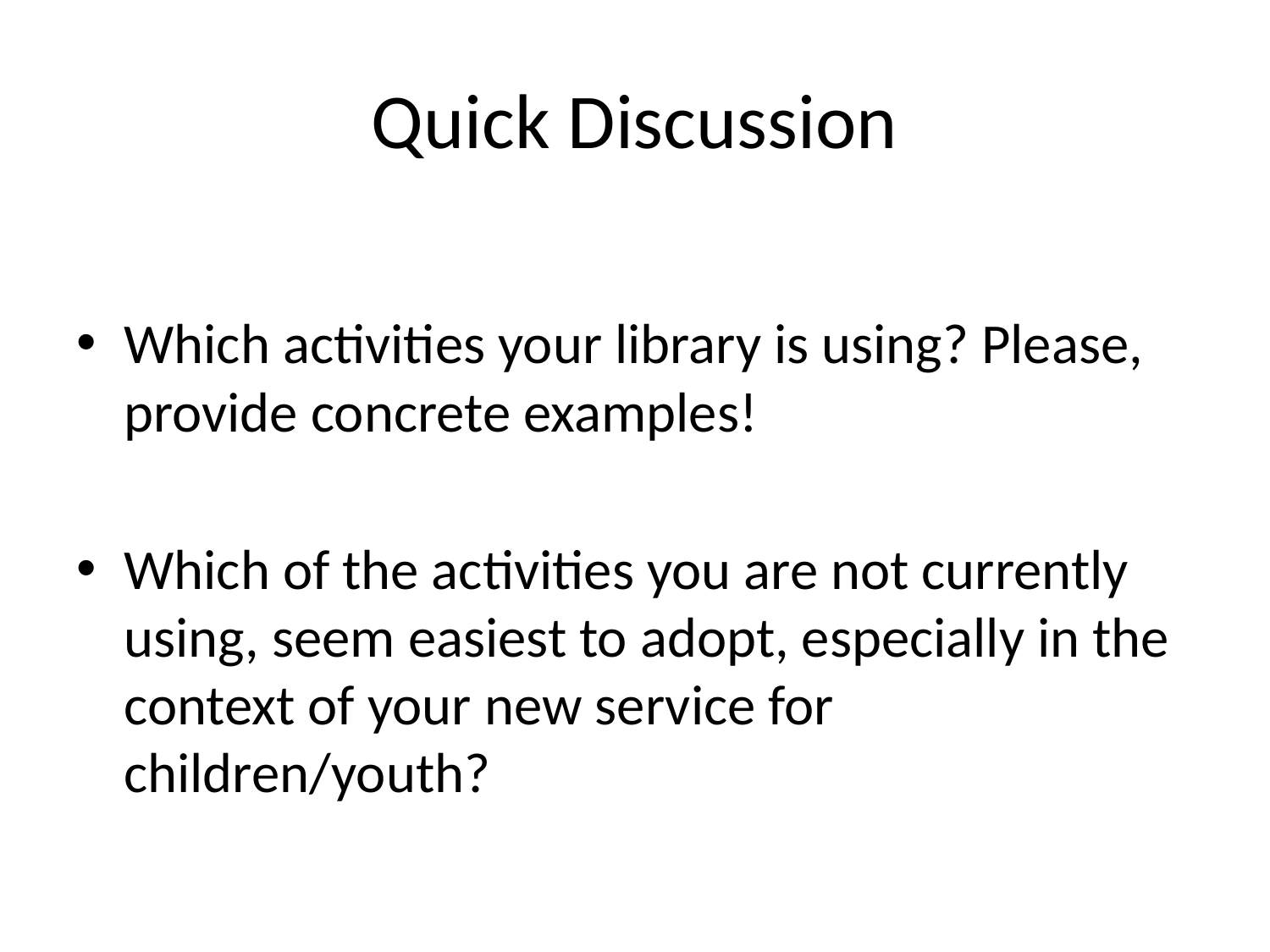

# Quick Discussion

Which activities your library is using? Please, provide concrete examples!

Which of the activities you are not currently using, seem easiest to adopt, especially in the context of your new service for children/youth?